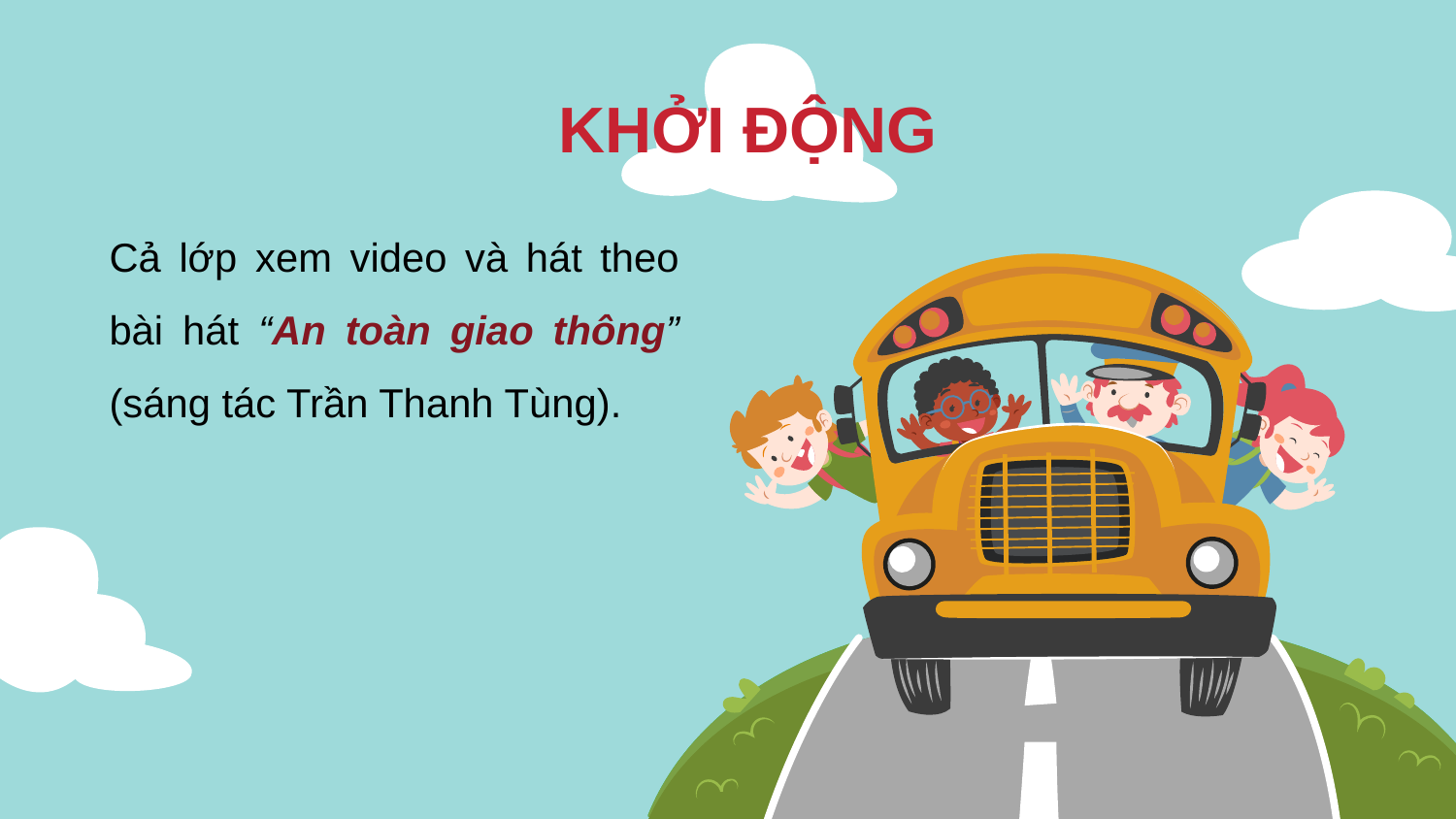

# KHỞI ĐỘNG
Cả lớp xem video và hát theo bài hát “An toàn giao thông” (sáng tác Trần Thanh Tùng).